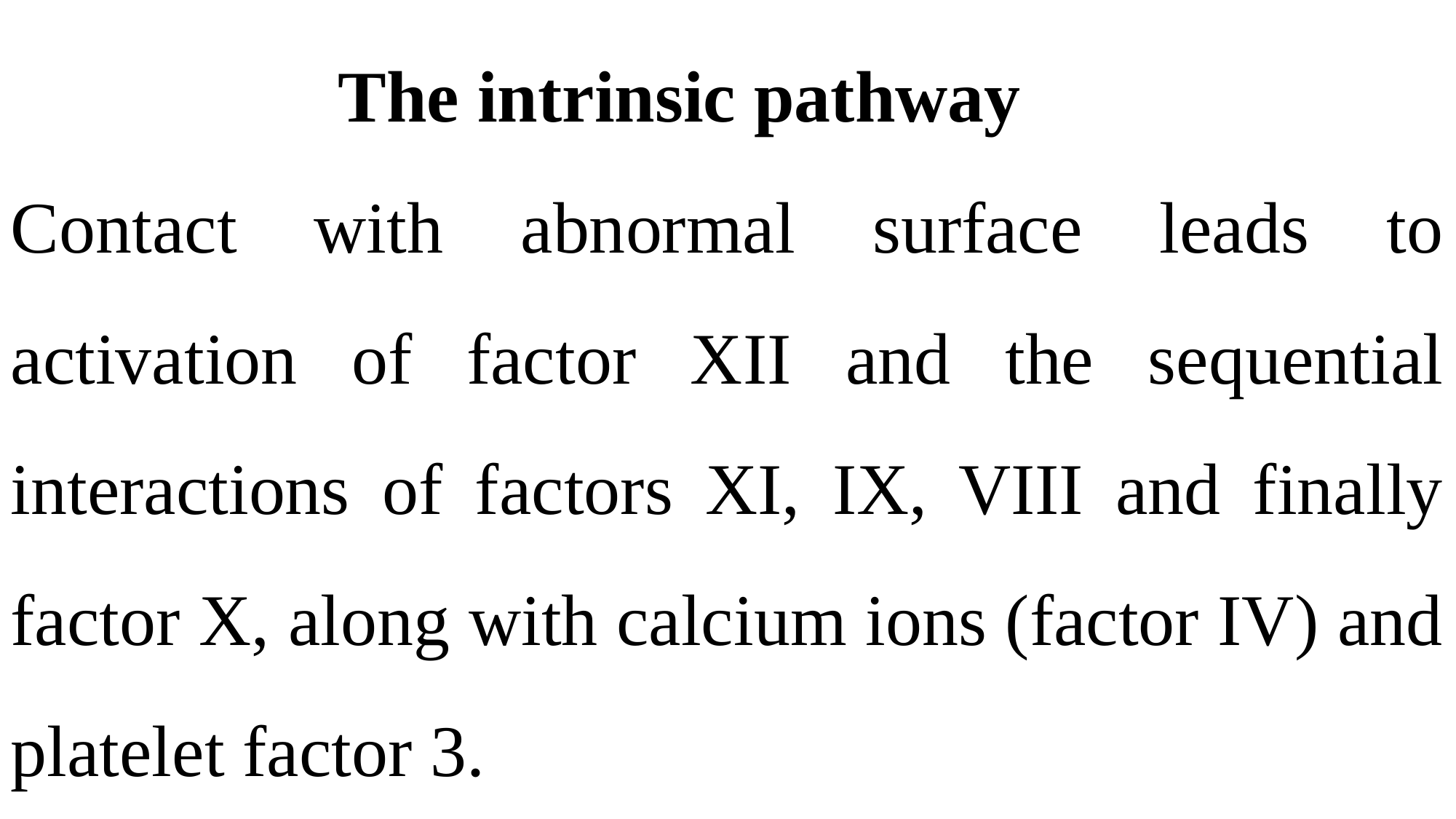

The intrinsic pathway
Contact with abnormal surface leads to activation of factor XII and the sequential interactions of factors XI, IX, VIII and finally factor X, along with calcium ions (factor IV) and platelet factor 3.